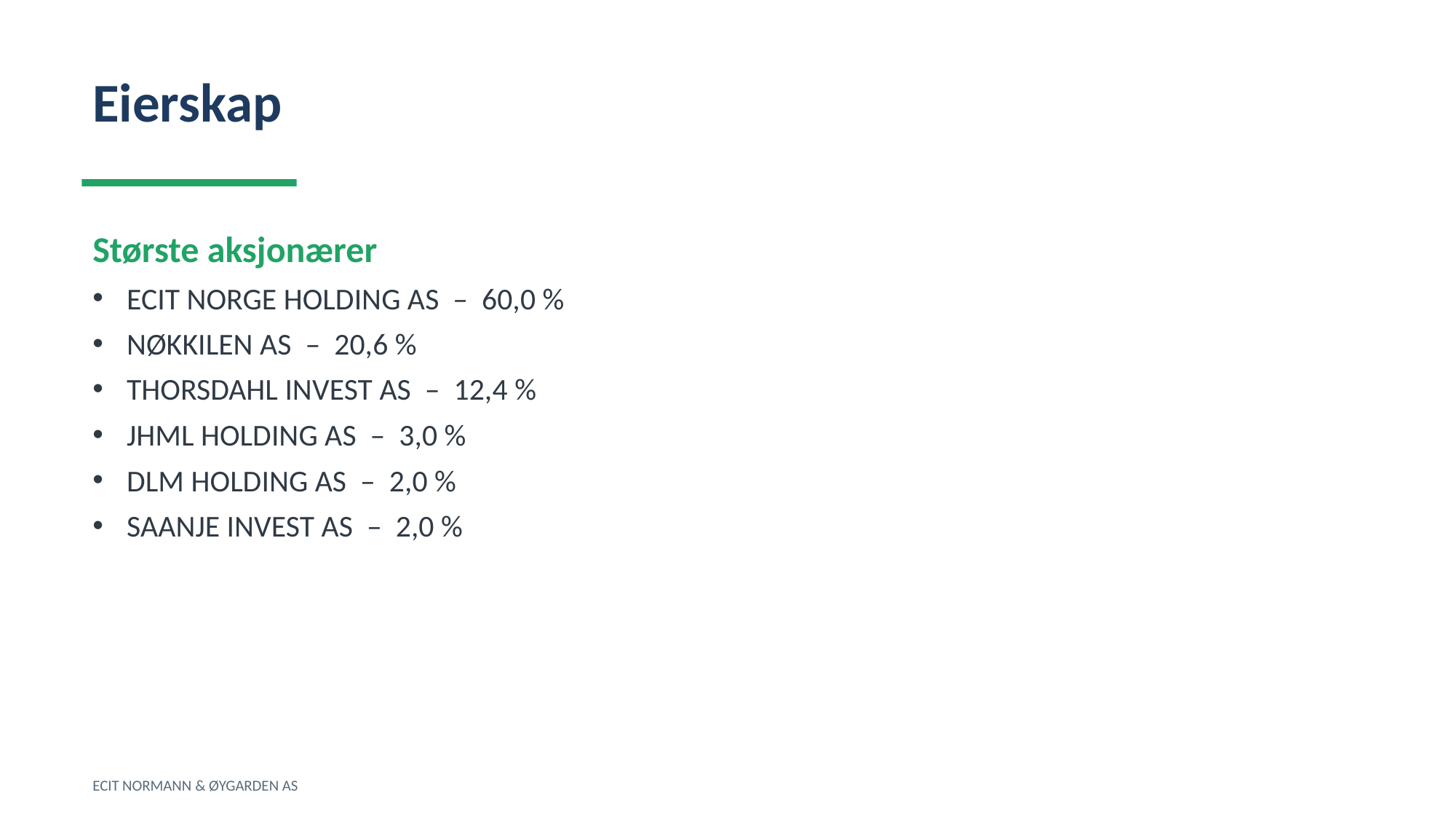

Eierskap

Største aksjonærer
ECIT NORGE HOLDING AS  –  60,0 %
NØKKILEN AS  –  20,6 %
THORSDAHL INVEST AS  –  12,4 %
JHML HOLDING AS  –  3,0 %
DLM HOLDING AS  –  2,0 %
SAANJE INVEST AS  –  2,0 %
ECIT NORMANN & ØYGARDEN AS